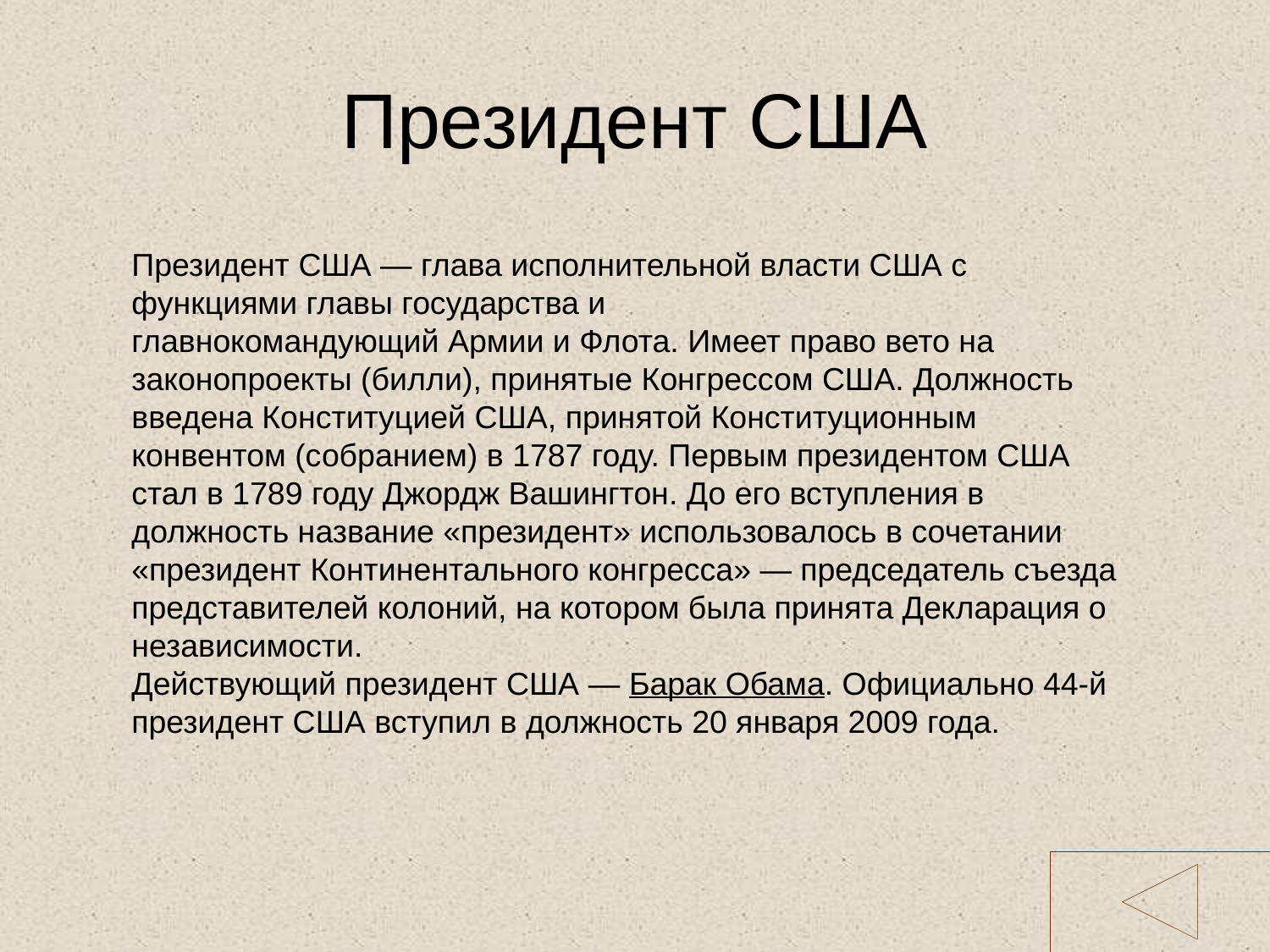

# Президент США
Президент США — глава исполнительной власти США с функциями главы государства и главнокомандующий Армии и Флота. Имеет право вето на законопроекты (билли), принятые Конгрессом США. Должность введена Конституцией США, принятой Конституционным конвентом (собранием) в 1787 году. Первым президентом США стал в 1789 году Джордж Вашингтон. До его вступления в должность название «президент» использовалось в сочетании «президент Континентального конгресса» — председатель съезда представителей колоний, на котором была принята Декларация о независимости.
Действующий президент США — Барак Обама. Официально 44-й президент США вступил в должность 20 января 2009 года.